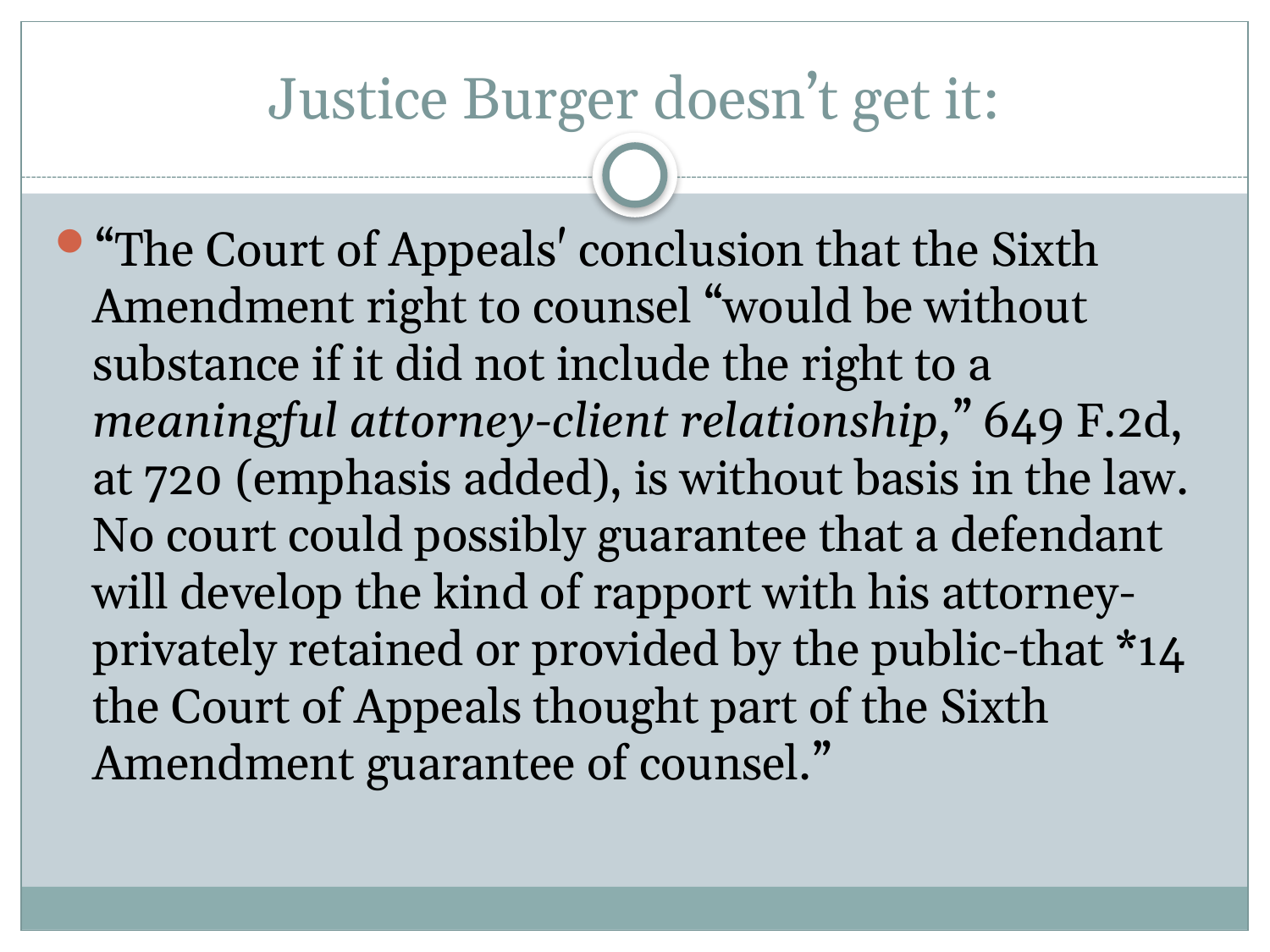

# Justice Burger doesn’t get it:
“The Court of Appeals' conclusion that the Sixth Amendment right to counsel “would be without substance if it did not include the right to a meaningful attorney-client relationship,” 649 F.2d, at 720 (emphasis added), is without basis in the law. No court could possibly guarantee that a defendant will develop the kind of rapport with his attorney-privately retained or provided by the public-that *14 the Court of Appeals thought part of the Sixth Amendment guarantee of counsel.”